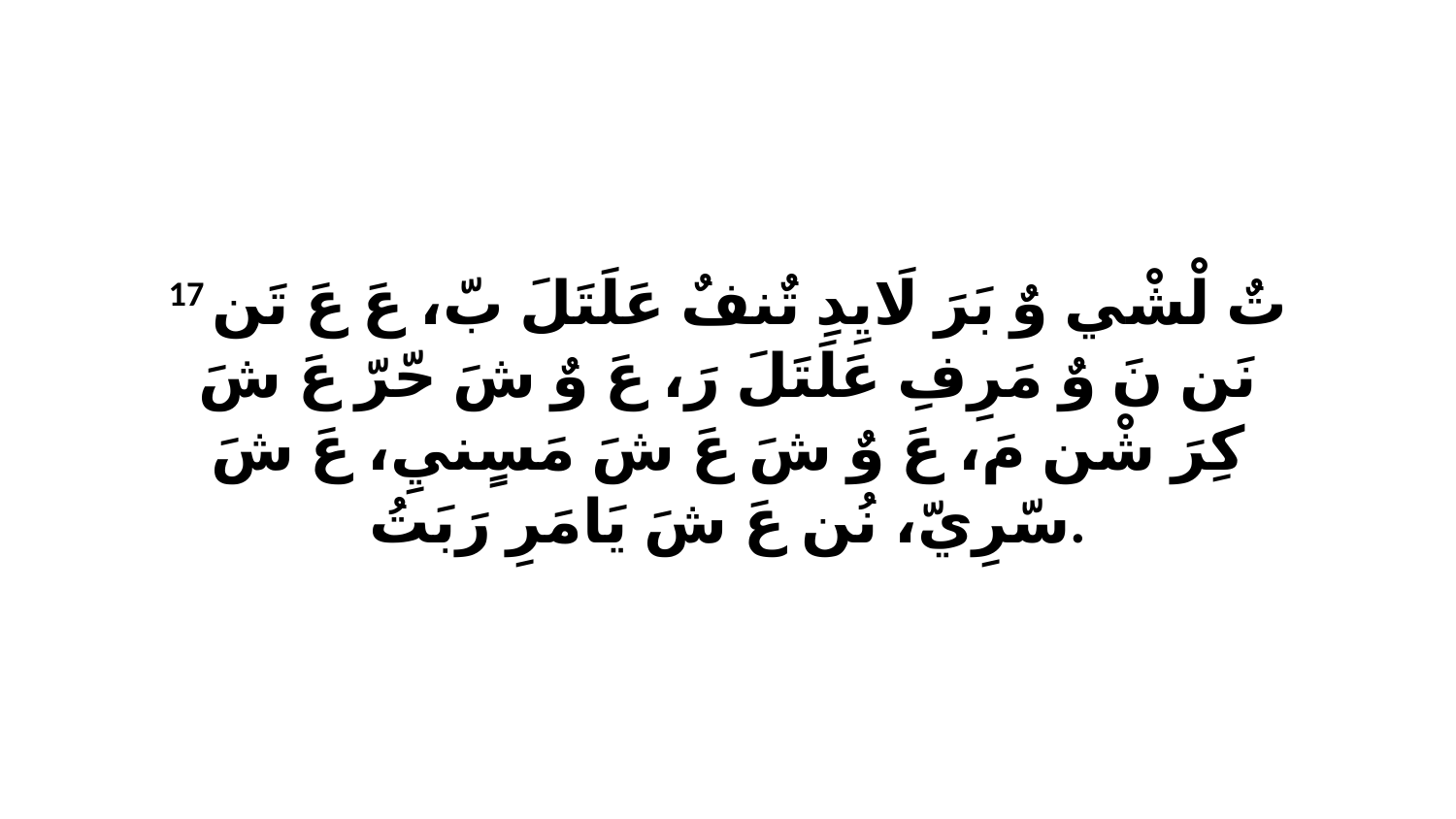

17 تٌ لْشْي وٌ بَرَ لَايِدِ تٌنفٌ عَلَتَلَ بّ، عَ عَ تَن نَن نَ وٌ مَرِفِ عَلَتَلَ رَ، عَ وٌ شَ حّرّ عَ شَ كِرَ شْن مَ، عَ وٌ شَ عَ شَ مَسٍنيِ، عَ شَ سّرِيّ، نُن عَ شَ يَامَرِ رَبَتُ.